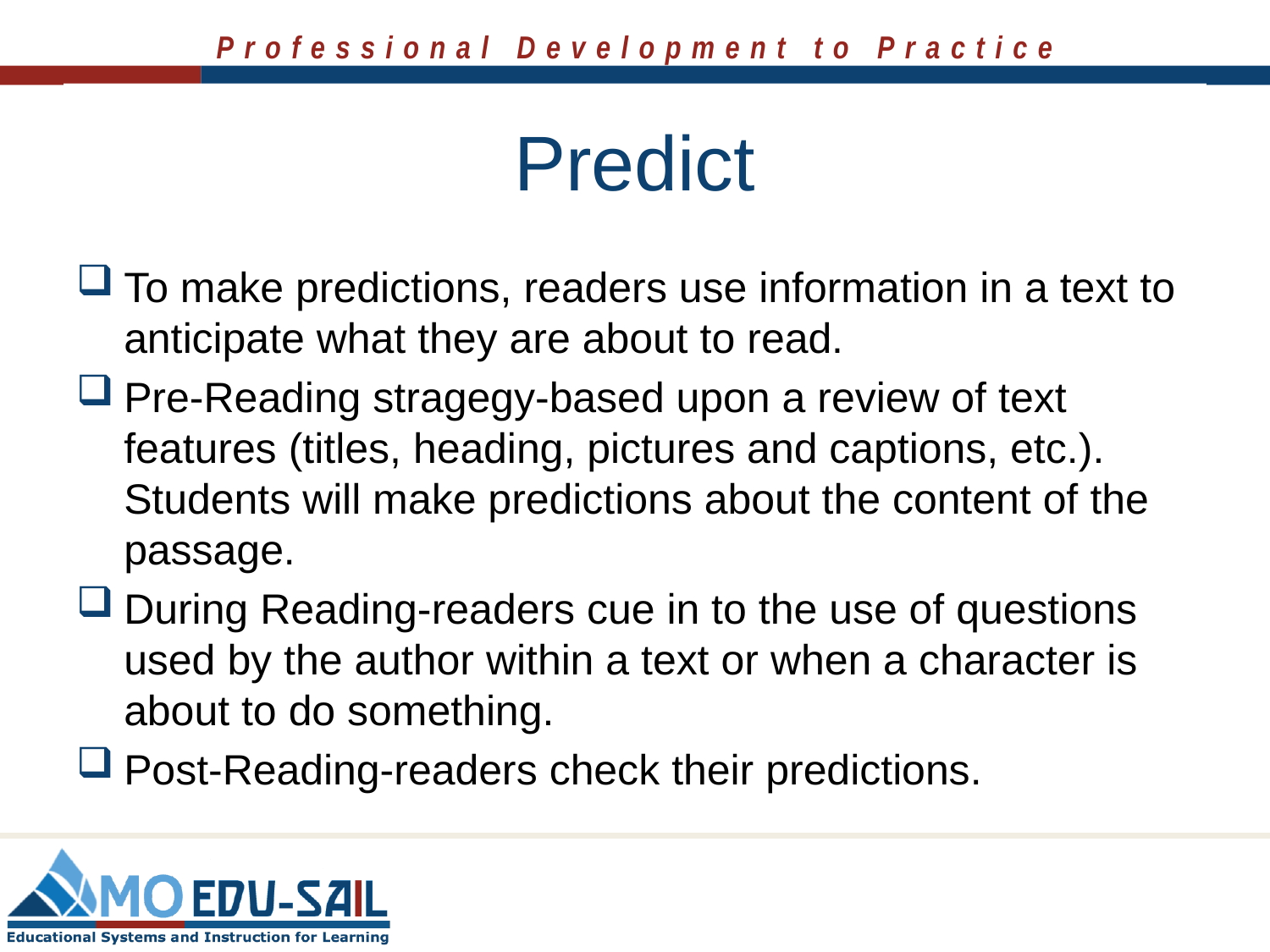

# Predict
To make predictions, readers use information in a text to anticipate what they are about to read.
Pre-Reading stragegy-based upon a review of text features (titles, heading, pictures and captions, etc.). Students will make predictions about the content of the passage.
During Reading-readers cue in to the use of questions used by the author within a text or when a character is about to do something.
Post-Reading-readers check their predictions.